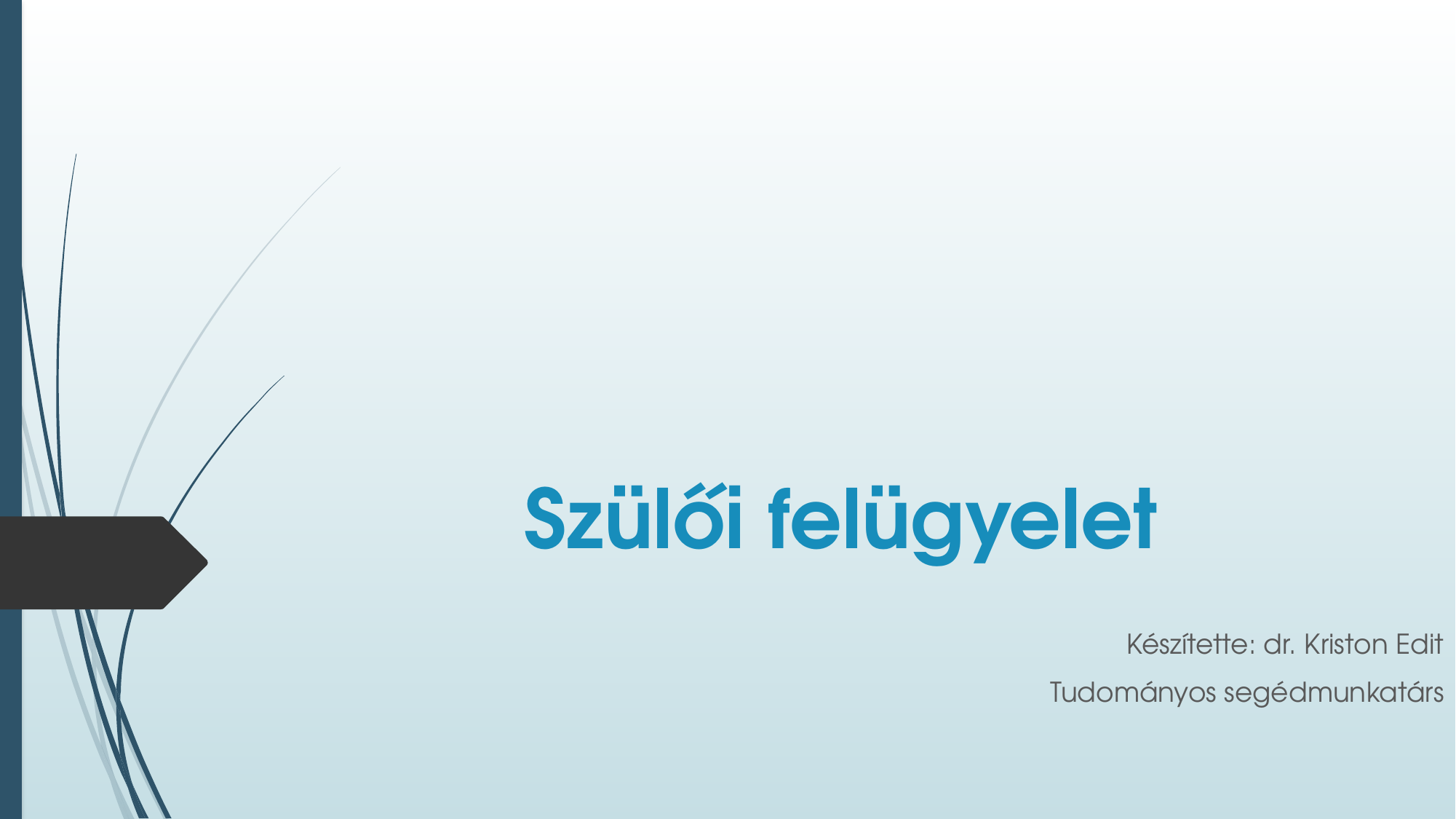

# Szülői felügyelet
Készítette: dr. Kriston Edit
Tudományos segédmunkatárs